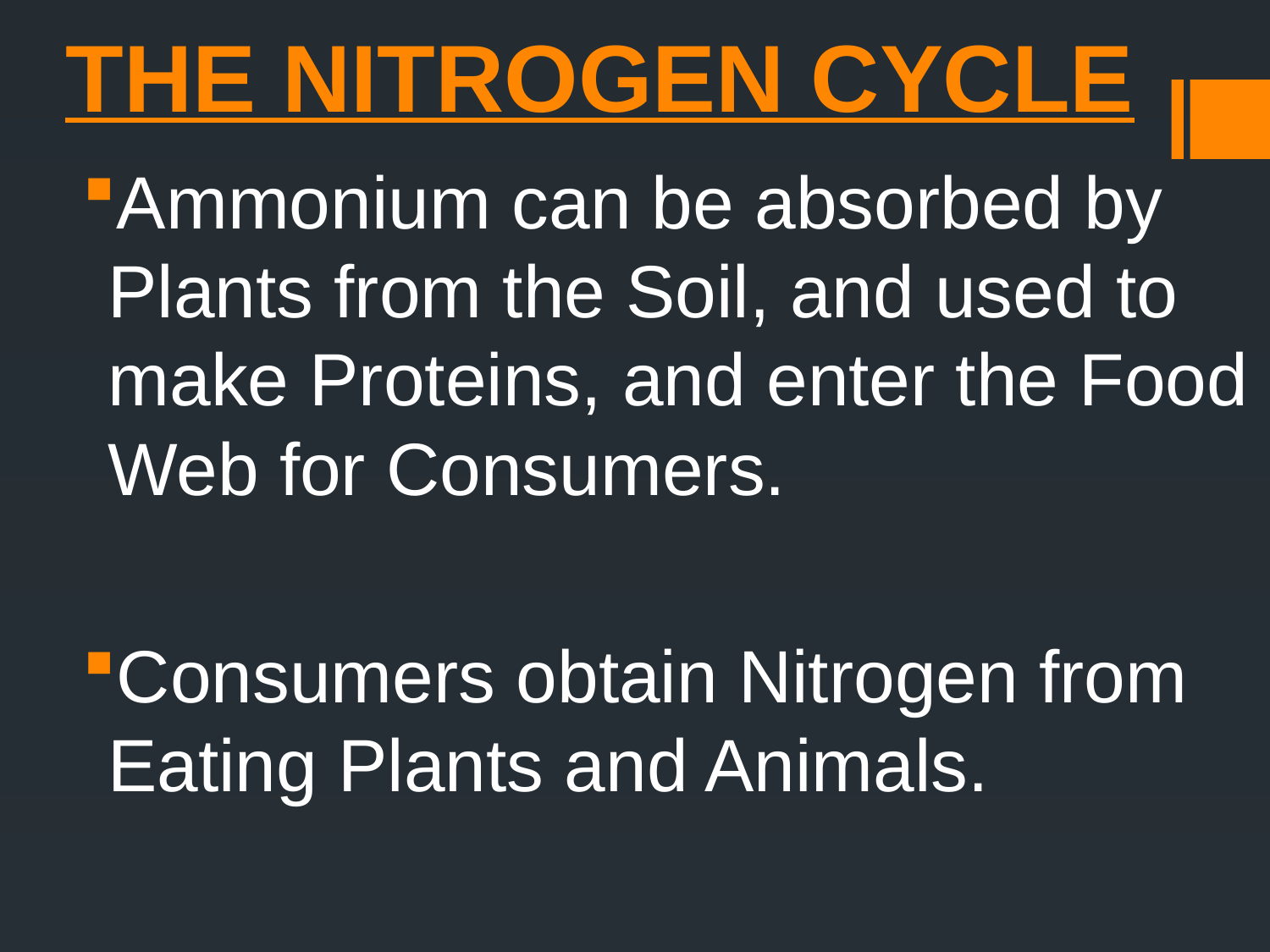

# THE NITROGEN CYCLE
Ammonium can be absorbed by Plants from the Soil, and used to make Proteins, and enter the Food Web for Consumers.

Consumers obtain Nitrogen from Eating Plants and Animals.